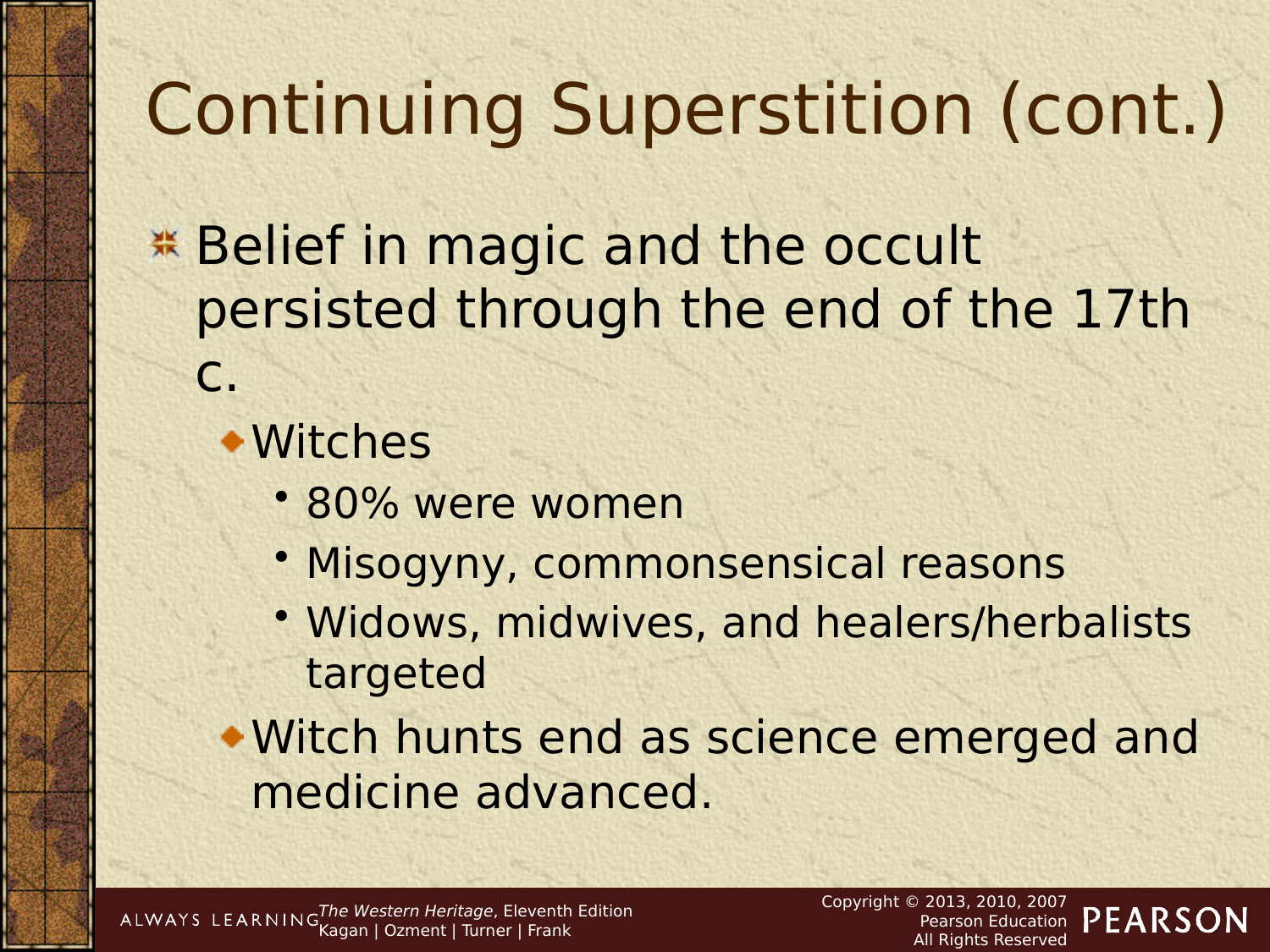

Continuing Superstition (cont.)
Belief in magic and the occult persisted through the end of the 17th c.
Witches
80% were women
Misogyny, commonsensical reasons
Widows, midwives, and healers/herbalists targeted
Witch hunts end as science emerged and medicine advanced.